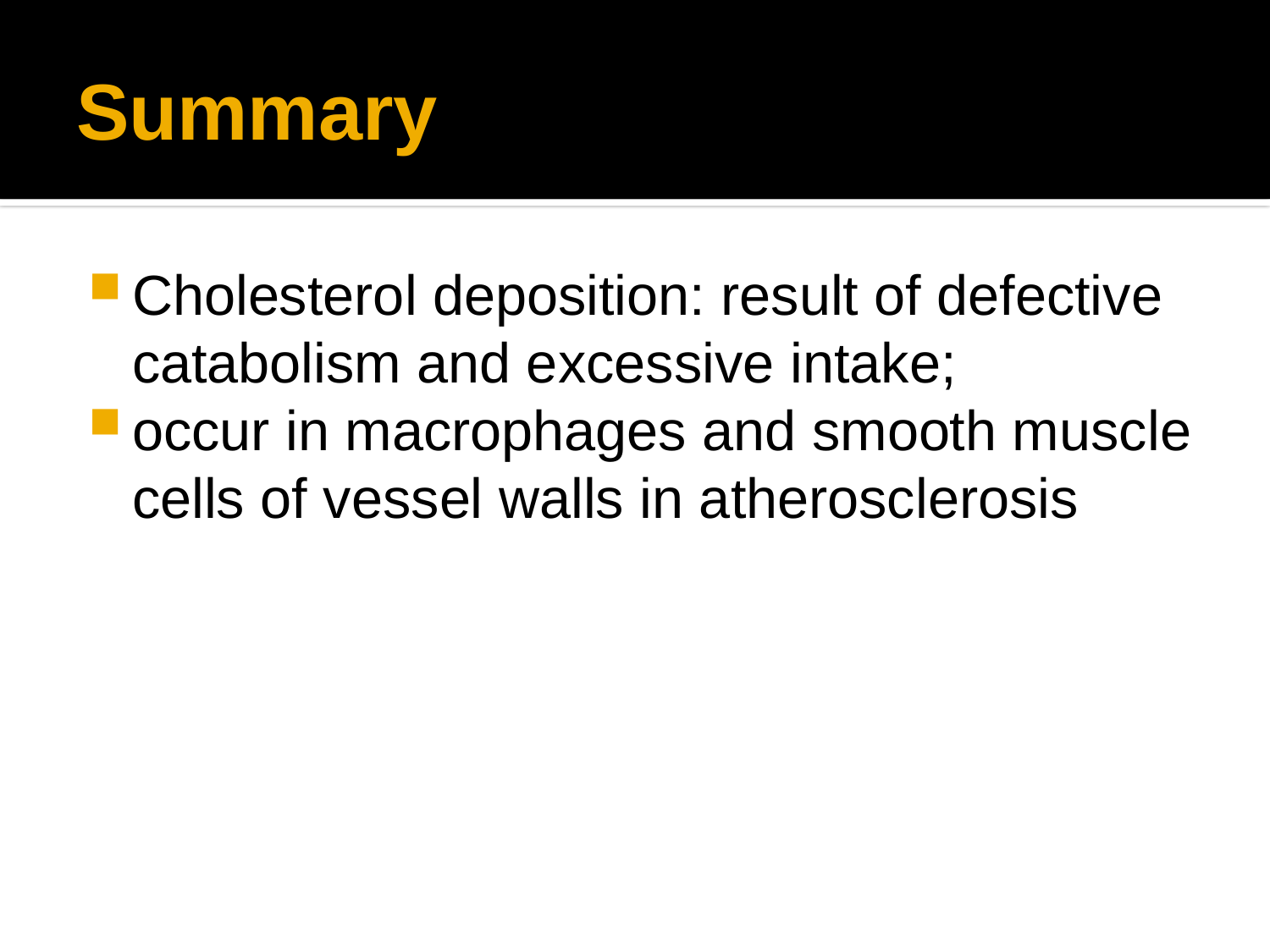

# Summary
Cholesterol deposition: result of defective catabolism and excessive intake;
occur in macrophages and smooth muscle cells of vessel walls in atherosclerosis